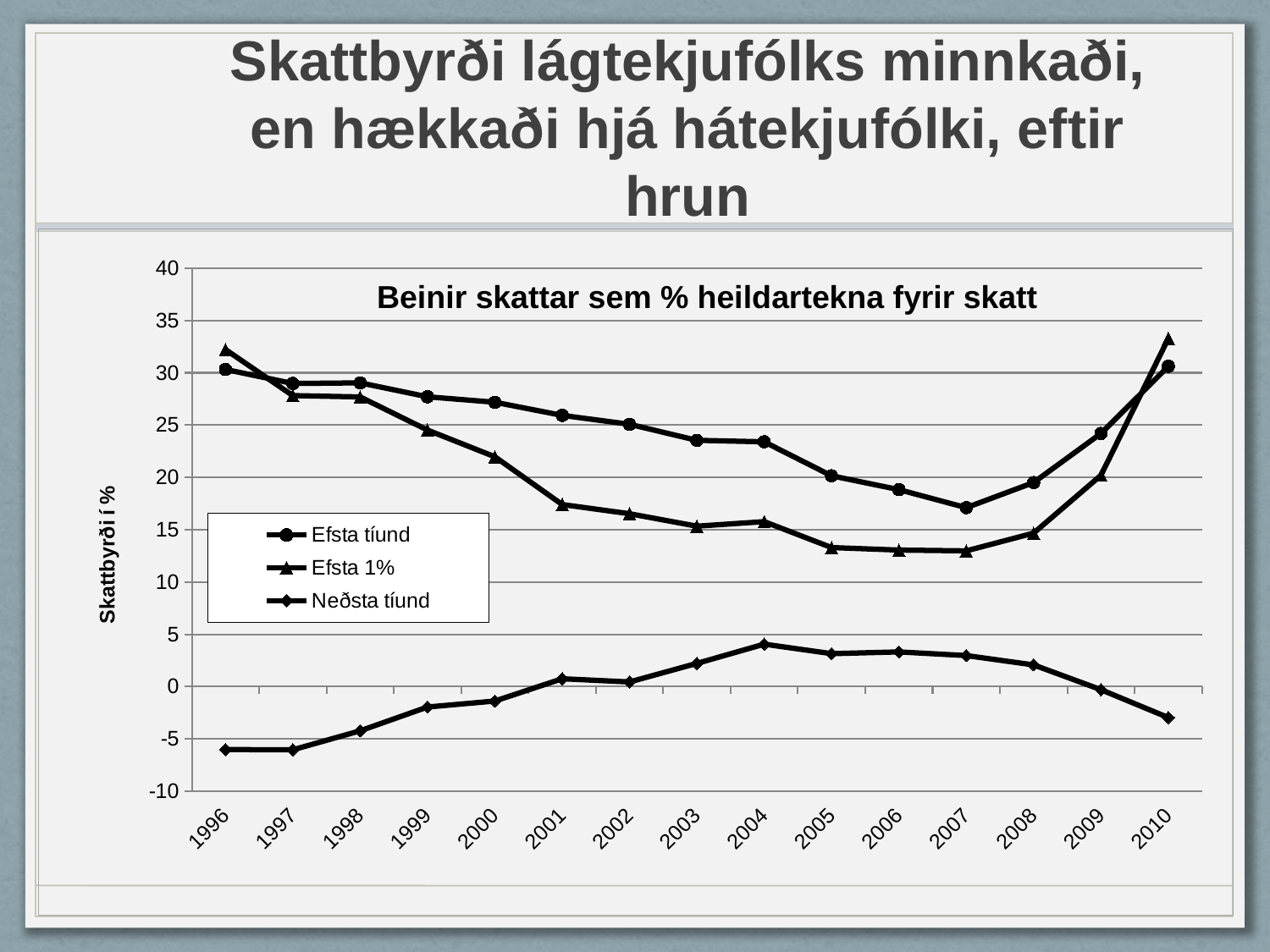

# Skattbyrði lágtekjufólks minnkaði, en hækkaði hjá hátekjufólki, eftir hrun

### Chart

| Category | Efsta tíund | Efsta 1% | Neðsta tíund |
|---|---|---|---|
| 1996 | 30.31612482335338 | 32.22313567425923 | -6.014734930943876 |
| 1997 | 28.97645449533187 | 27.81861468891096 | -6.036508024801928 |
| 1998 | 29.03695090626811 | 27.68837266449772 | -4.223107898720307 |
| 1999 | 27.7030689928885 | 24.52567419067514 | -1.949616130119575 |
| 2000 | 27.18379689332118 | 21.97211467920015 | -1.375221147121578 |
| 2001 | 25.92806933297008 | 17.40488378278425 | 0.752410217444263 |
| 2002 | 25.07580842264446 | 16.53040195173529 | 0.448383691948755 |
| 2003 | 23.54190435394747 | 15.34044478067533 | 2.221564275024006 |
| 2004 | 23.40308362996186 | 15.77425769335717 | 4.058096702022372 |
| 2005 | 20.1514613749696 | 13.29313516736288 | 3.148501310983456 |
| 2006 | 18.83189841782601 | 13.05742611780188 | 3.316221857030427 |
| 2007 | 17.10736062567902 | 12.98022862801768 | 2.970741441706267 |
| 2008 | 19.50847314962821 | 14.67538034771555 | 2.078408618457307 |
| 2009 | 24.1982435902261 | 20.19885045658511 | -0.295098181425437 |
| 2010 | 30.61751386328252 | 33.27396510372943 | -2.957459673332099 |
Beinir skattar sem % heildartekna fyrir skatt